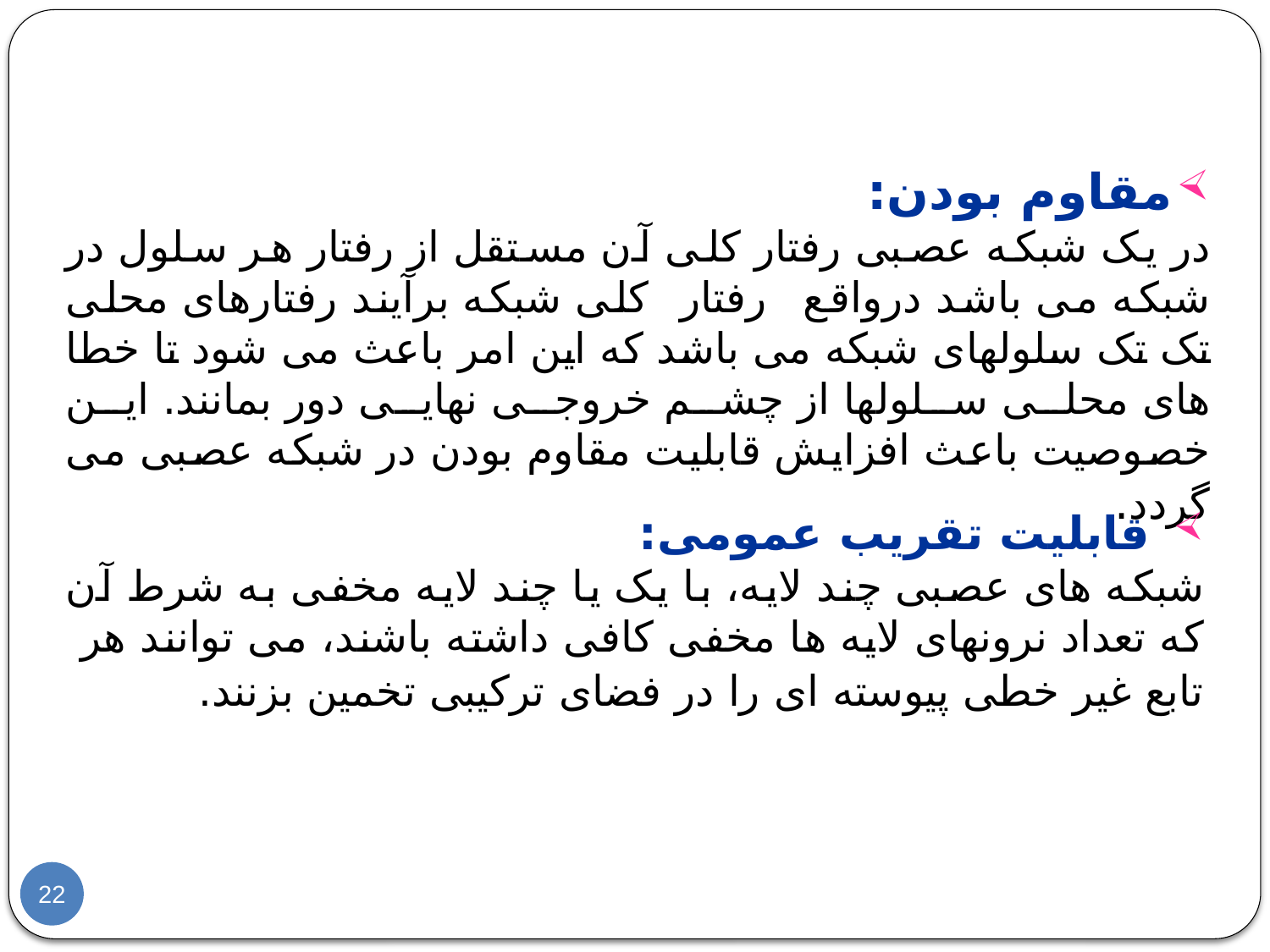

مقاوم بودن:
در یک شبکه عصبی رفتار کلی آن مستقل از رفتار هر سلول در شبکه می باشد درواقع  رفتار  کلی شبکه برآیند رفتارهای محلی تک تک سلولهای شبکه می باشد که این امر باعث می شود تا خطا های محلی سلولها از چشم خروجی نهایی دور بمانند. این خصوصیت باعث افزایش قابلیت مقاوم بودن در شبکه عصبی می گردد.
 قابلیت تقریب عمومی:
شبکه های عصبی چند لایه، با یک یا چند لایه مخفی به شرط آن که تعداد نرونهای لایه ها مخفی کافی داشته باشند، می توانند هر  تابع غیر خطی پیوسته ای را در فضای ترکیبی تخمین بزنند.
22